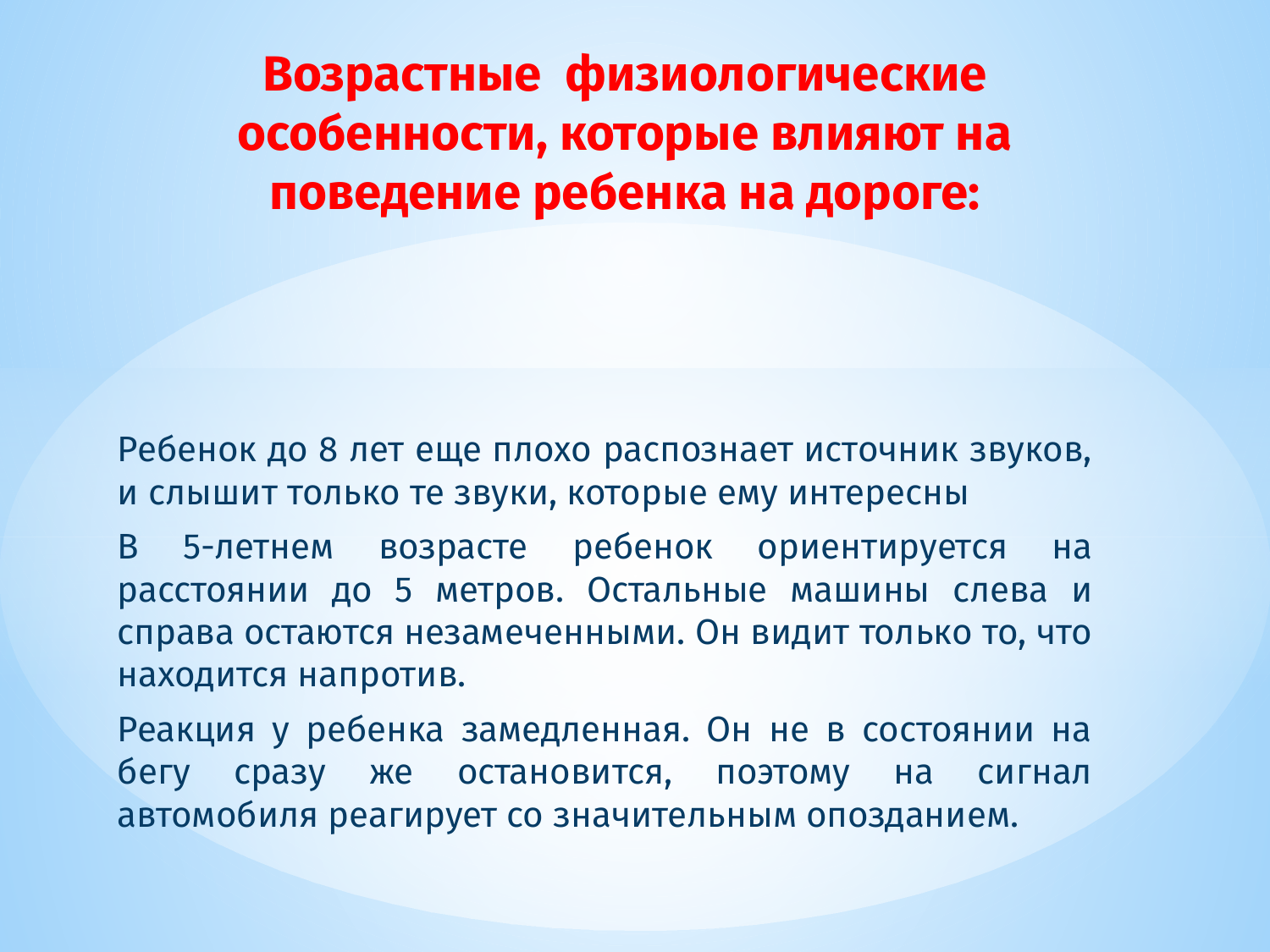

# Возрастные  физиологические особенности, которые влияют на поведение ребенка на дороге:

Ребенок до 8 лет еще плохо распознает источник звуков, и слышит только те звуки, которые ему интересны
В 5-летнем возрасте ребенок ориентируется на расстоянии до 5 метров. Остальные машины слева и справа остаются незамеченными. Он видит только то, что находится напротив.
Реакция у ребенка замедленная. Он не в состоянии на бегу сразу же остановится, поэтому на сигнал автомобиля реагирует со значительным опозданием.